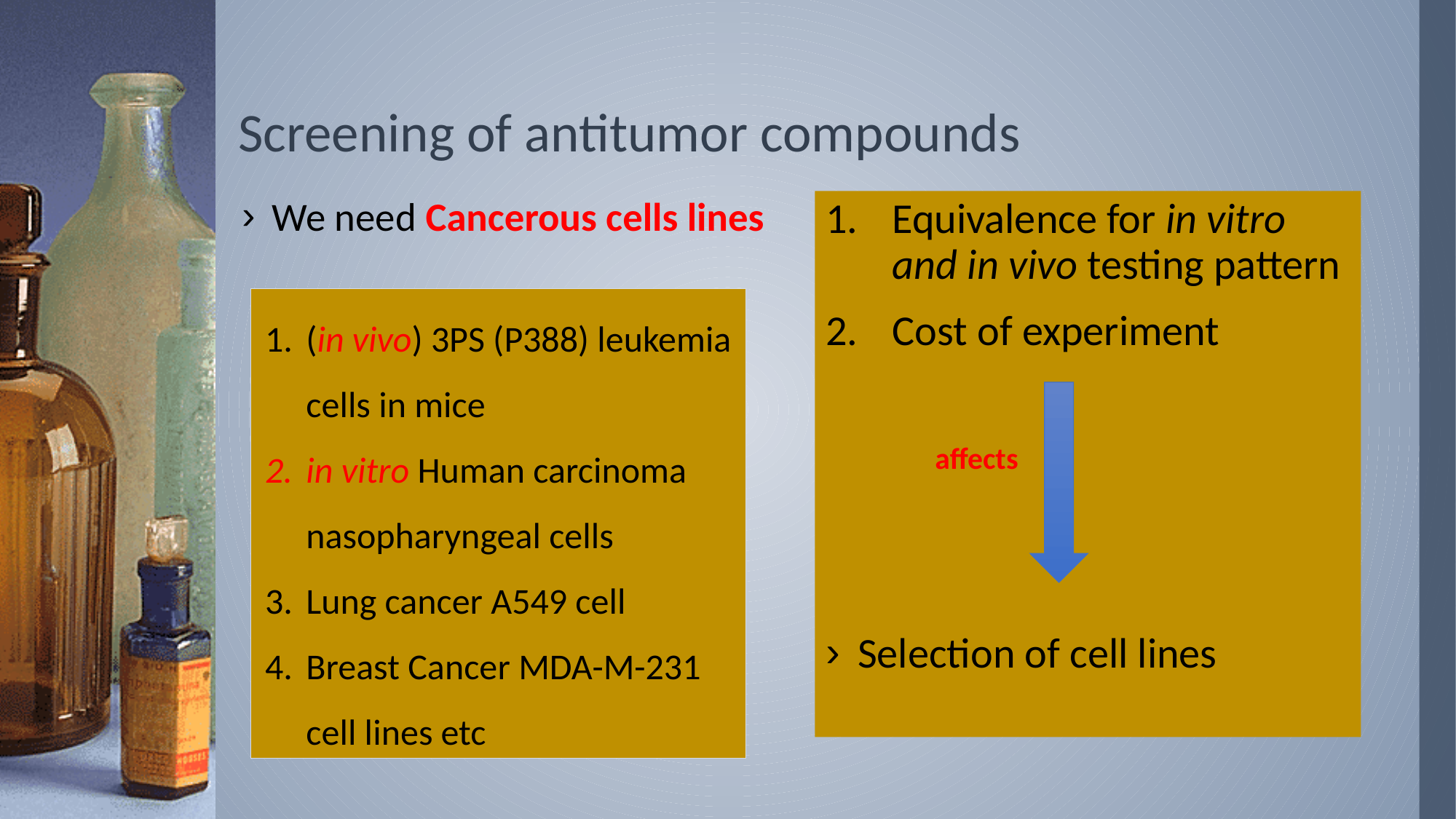

# Screening of antitumor compounds
We need Cancerous cells lines

Equivalence for in vitro and in vivo testing pattern
Cost of experiment

	affects

Selection of cell lines

(in vivo) 3PS (P388) leukemia cells in mice
in vitro Human carcinoma nasopharyngeal cells
Lung cancer A549 cell
Breast Cancer MDA-M-231 cell lines etc